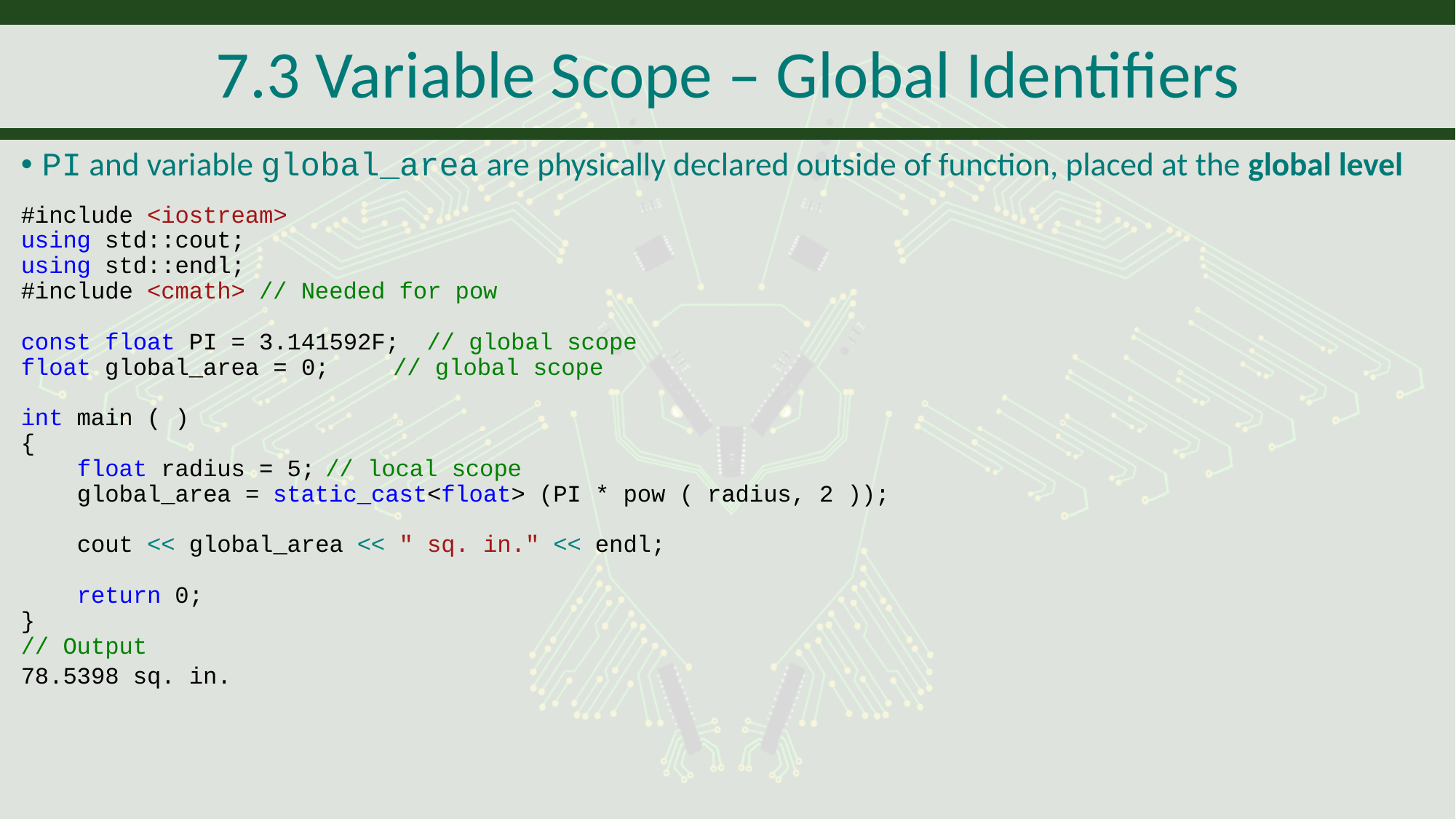

# 7.3 Variable Scope – Global Identifiers
PI and variable global_area are physically declared outside of function, placed at the global level

#include <iostream>
using std::cout;
using std::endl;
#include <cmath> // Needed for pow

const float PI = 3.141592F;	// global scope
float global_area = 0;		// global scope

int main ( )
{
    float radius = 5;		// local scope
    global_area = static_cast<float> (PI * pow ( radius, 2 ));

    cout << global_area << " sq. in." << endl;

    return 0;
}
// Output
78.5398 sq. in.